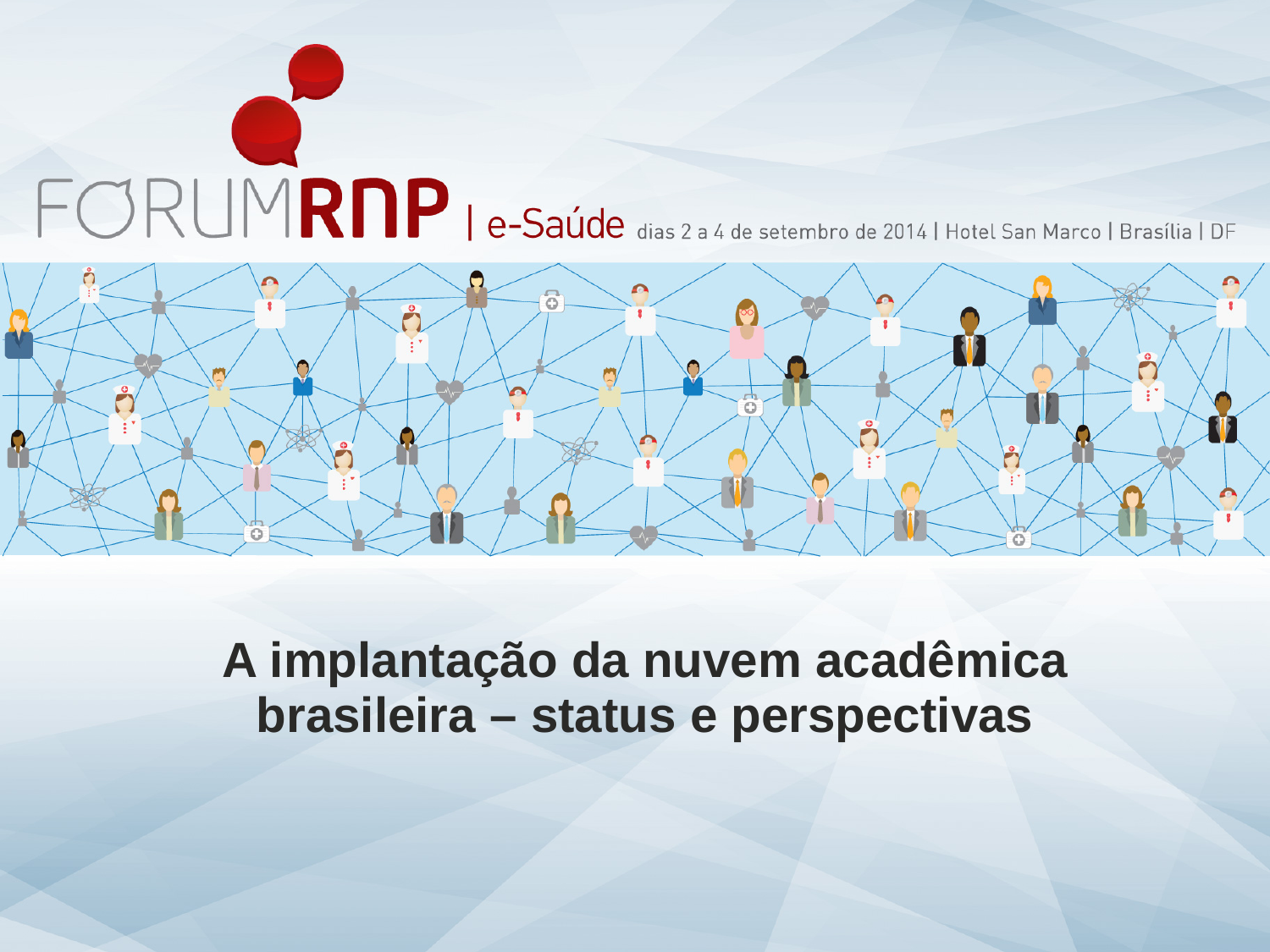

A implantação da nuvem acadêmica brasileira – status e perspectivas